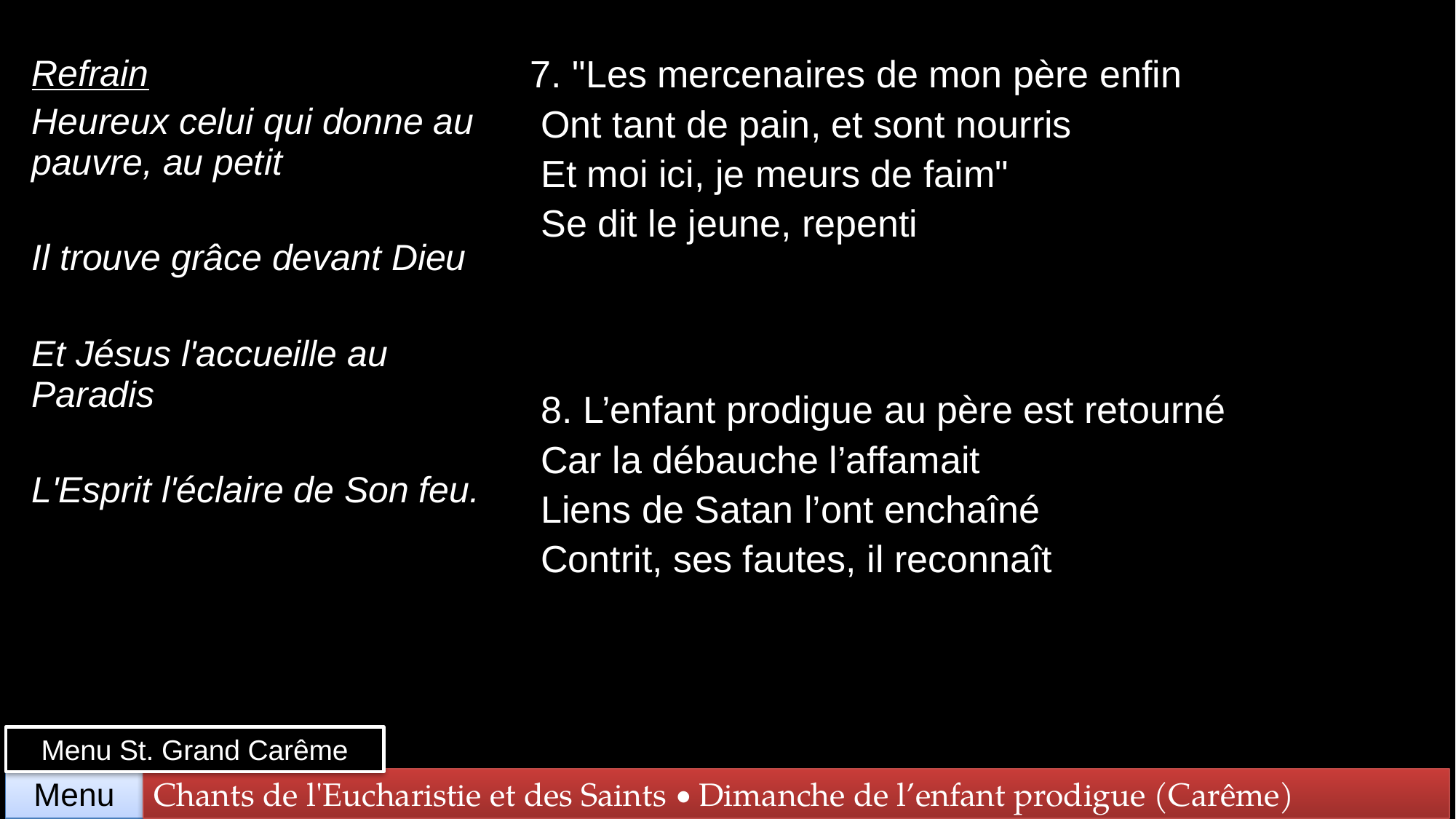

| Refrain Heureux celui qui donne au pauvre, au petit Il trouve grâce devant Dieu Et Jésus l'accueille au Paradis L'Esprit l'éclaire de Son feu. | 7. "Les mercenaires de mon père enfin Ont tant de pain, et sont nourris Et moi ici, je meurs de faim" Se dit le jeune, repenti |
| --- | --- |
|  | 8. L’enfant prodigue au père est retourné Car la débauche l’affamait Liens de Satan l’ont enchaîné Contrit, ses fautes, il reconnaît |

Menu St. Grand Carême
Chants de l'Eucharistie et des Saints • Dimanche de l’enfant prodigue (Carême)
Menu